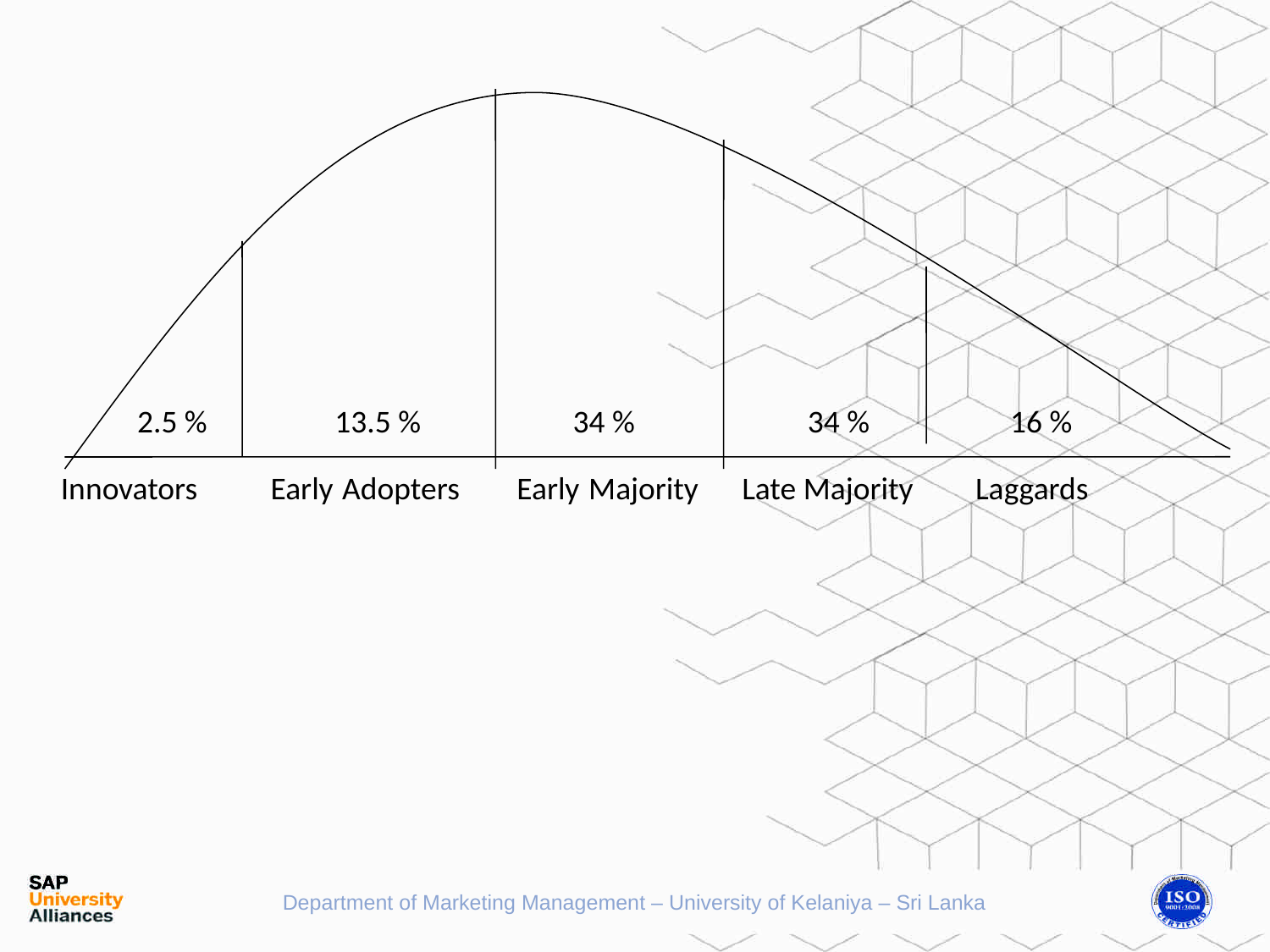

2.5 %
13.5 %
34 %
34 %
16 %
Innovators
Early Adopters
Early Majority
Late Majority
Laggards
Department of Marketing Management – University of Kelaniya – Sri Lanka